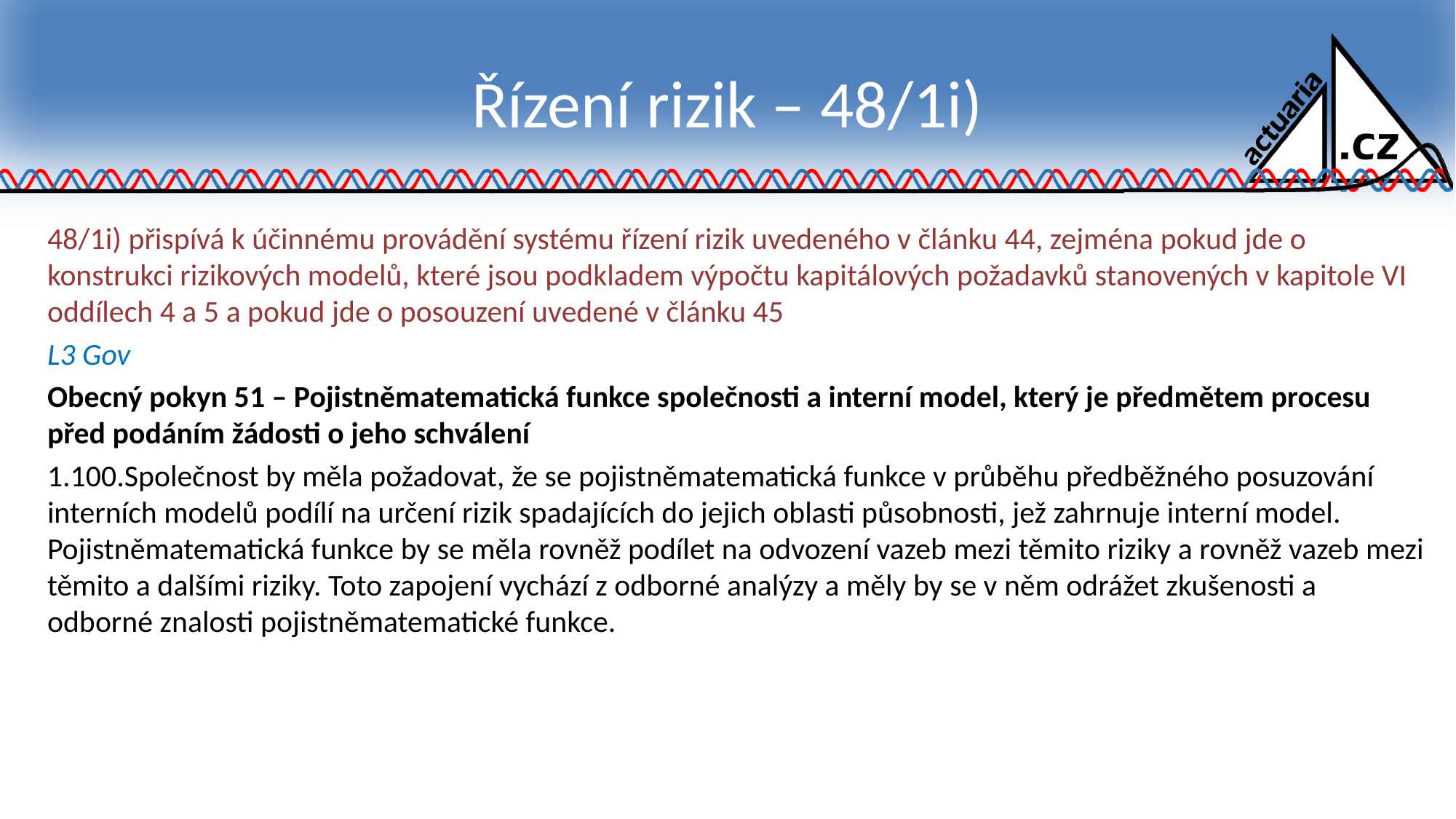

# Řízení rizik – 48/1i)
48/1i) přispívá k účinnému provádění systému řízení rizik uvedeného v článku 44, zejména pokud jde o konstrukci rizikových modelů, které jsou podkladem výpočtu kapitálových požadavků stanovených v kapitole VI oddílech 4 a 5 a pokud jde o posouzení uvedené v článku 45
L3 Gov
Obecný pokyn 51 – Pojistněmatematická funkce společnosti a interní model, který je předmětem procesu před podáním žádosti o jeho schválení
1.100.Společnost by měla požadovat, že se pojistněmatematická funkce v průběhu předběžného posuzování interních modelů podílí na určení rizik spadajících do jejich oblasti působnosti, jež zahrnuje interní model. Pojistněmatematická funkce by se měla rovněž podílet na odvození vazeb mezi těmito riziky a rovněž vazeb mezi těmito a dalšími riziky. Toto zapojení vychází z odborné analýzy a měly by se v něm odrážet zkušenosti a odborné znalosti pojistněmatematické funkce.
26